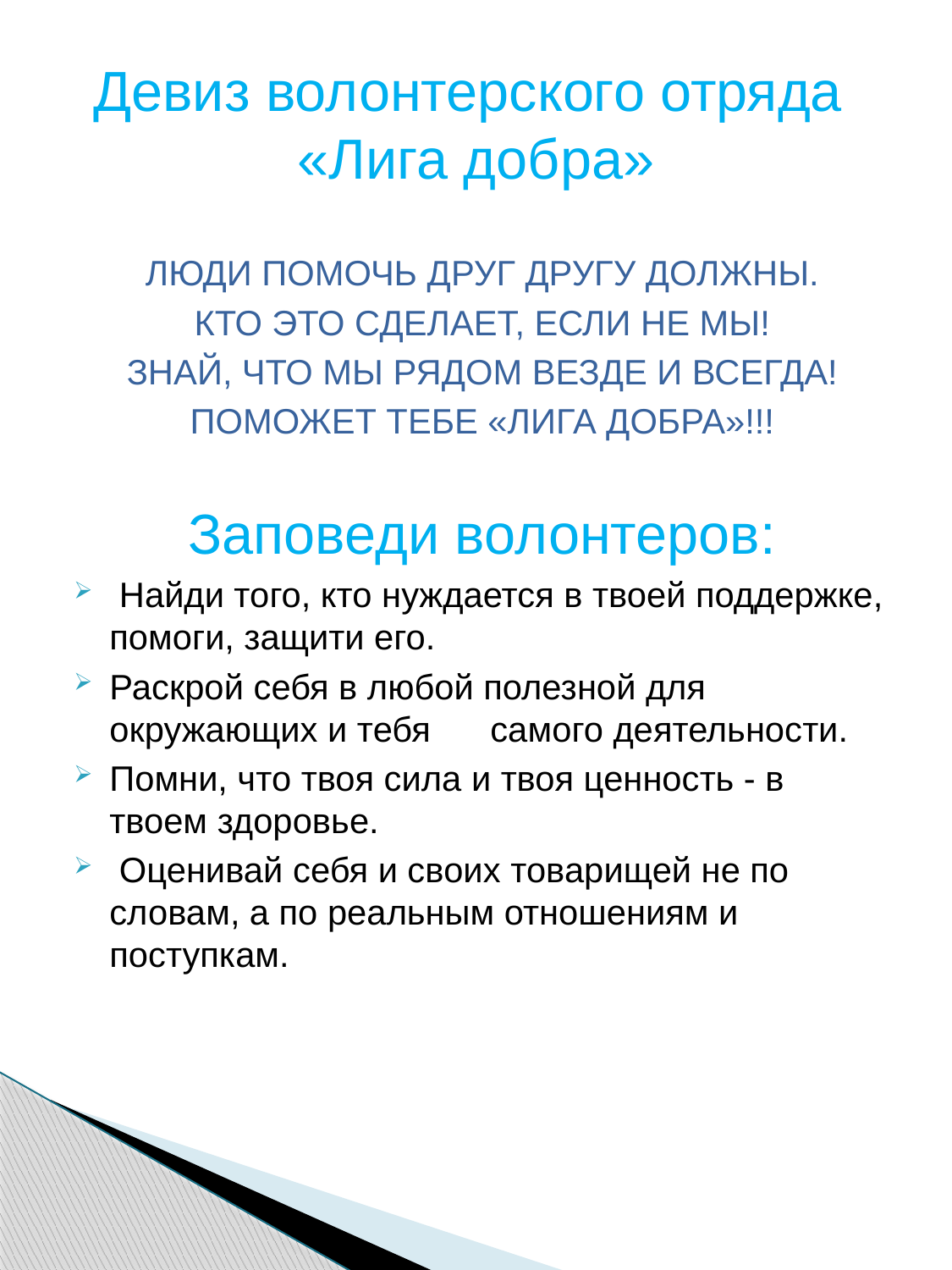

# Девиз волонтерского отряда «Лига добра»

ЛЮДИ ПОМОЧЬ ДРУГ ДРУГУ ДОЛЖНЫ.
КТО ЭТО СДЕЛАЕТ, ЕСЛИ НЕ МЫ!
ЗНАЙ, ЧТО МЫ РЯДОМ ВЕЗДЕ И ВСЕГДА!
ПОМОЖЕТ ТЕБЕ «ЛИГА ДОБРА»!!!

Заповеди волонтеров:
 Найди того, кто нуждается в твоей поддержке, помоги, защити его.
Раскрой себя в любой полезной для окружающих и тебя	самого деятельности.
Помни, что твоя сила и твоя ценность - в твоем здоровье.
 Оценивай себя и своих товарищей не по словам, а по реальным отношениям и поступкам.